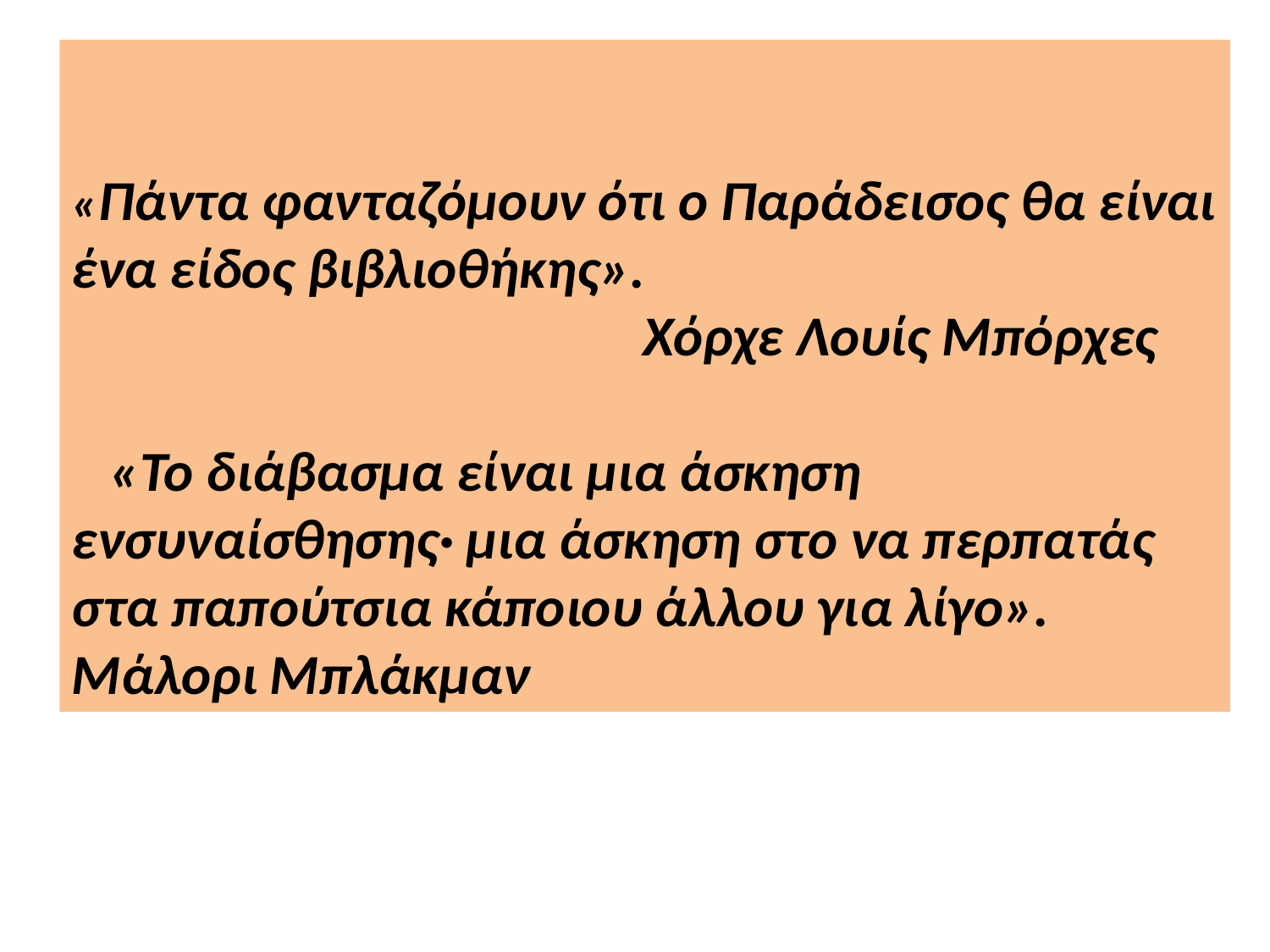

#

«Πάντα φανταζόμουν ότι ο Παράδεισος θα είναι ένα είδος βιβλιοθήκης».
                                             Χόρχε Λουίς Μπόρχες

   «Το διάβασμα είναι μια άσκηση ενσυναίσθησης· μια άσκηση στο να περπατάς στα παπούτσια κάποιου άλλου για λίγο». Μάλορι Μπλάκμαν